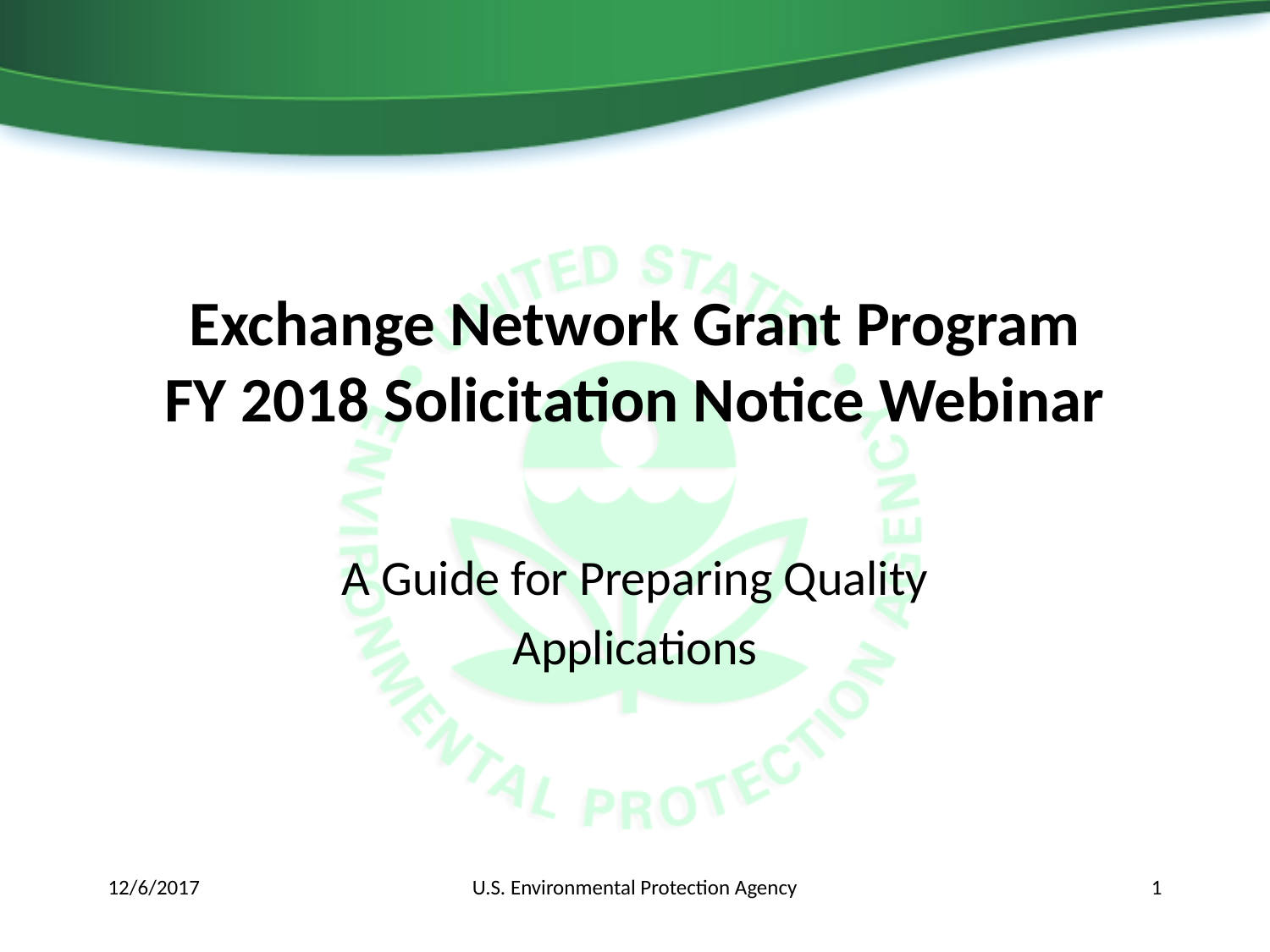

# Exchange Network Grant Program FY 2018 Solicitation Notice Webinar
A Guide for Preparing Quality
Applications

12/6/2017
U.S. Environmental Protection Agency
1